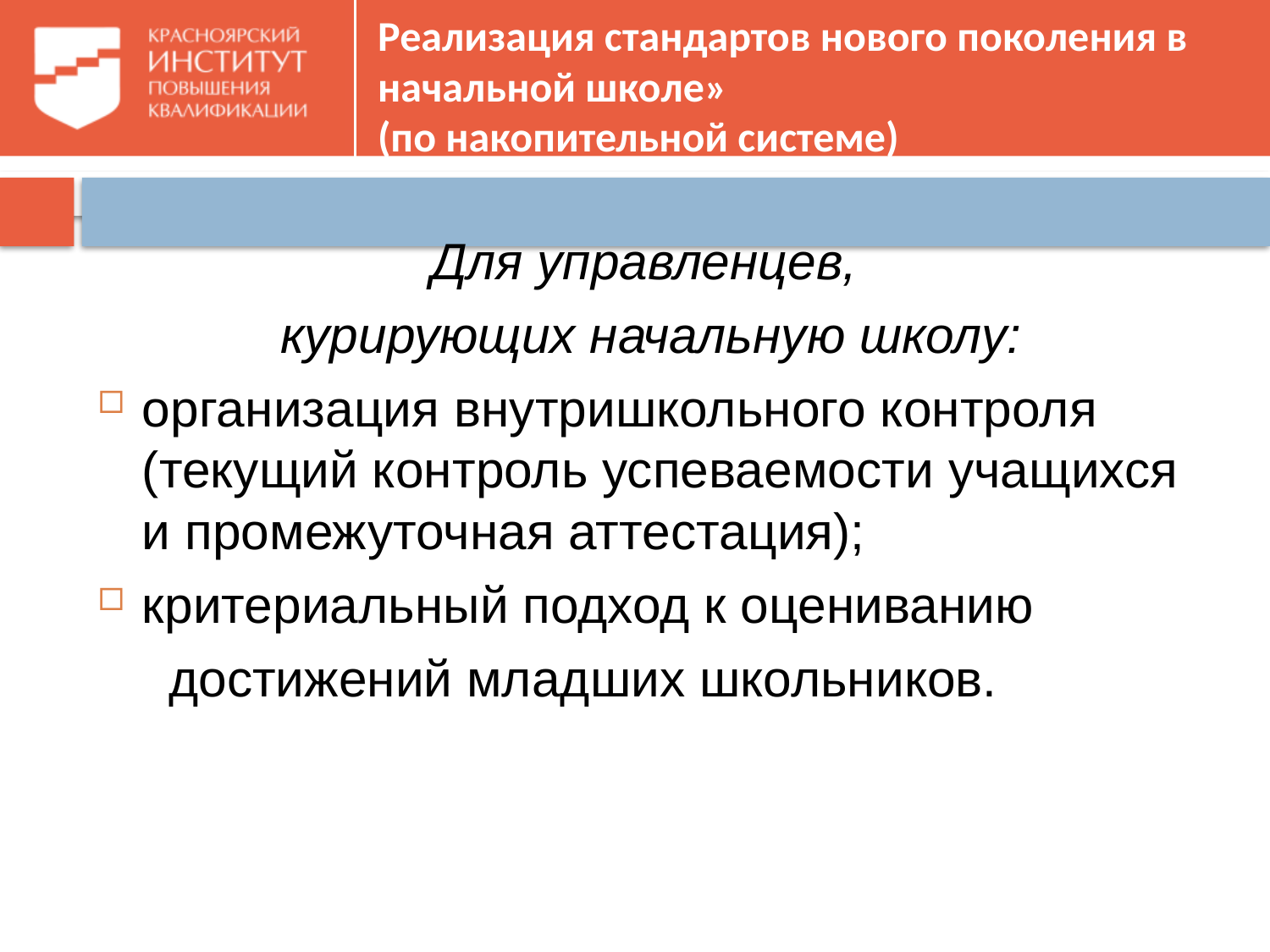

# Реализация стандартов нового поколения в начальной школе» (по накопительной системе)
Для управленцев,
курирующих начальную школу:
организация внутришкольного контроля (текущий контроль успеваемости учащихся и промежуточная аттестация);
критериальный подход к оцениванию
     достижений младших школьников.